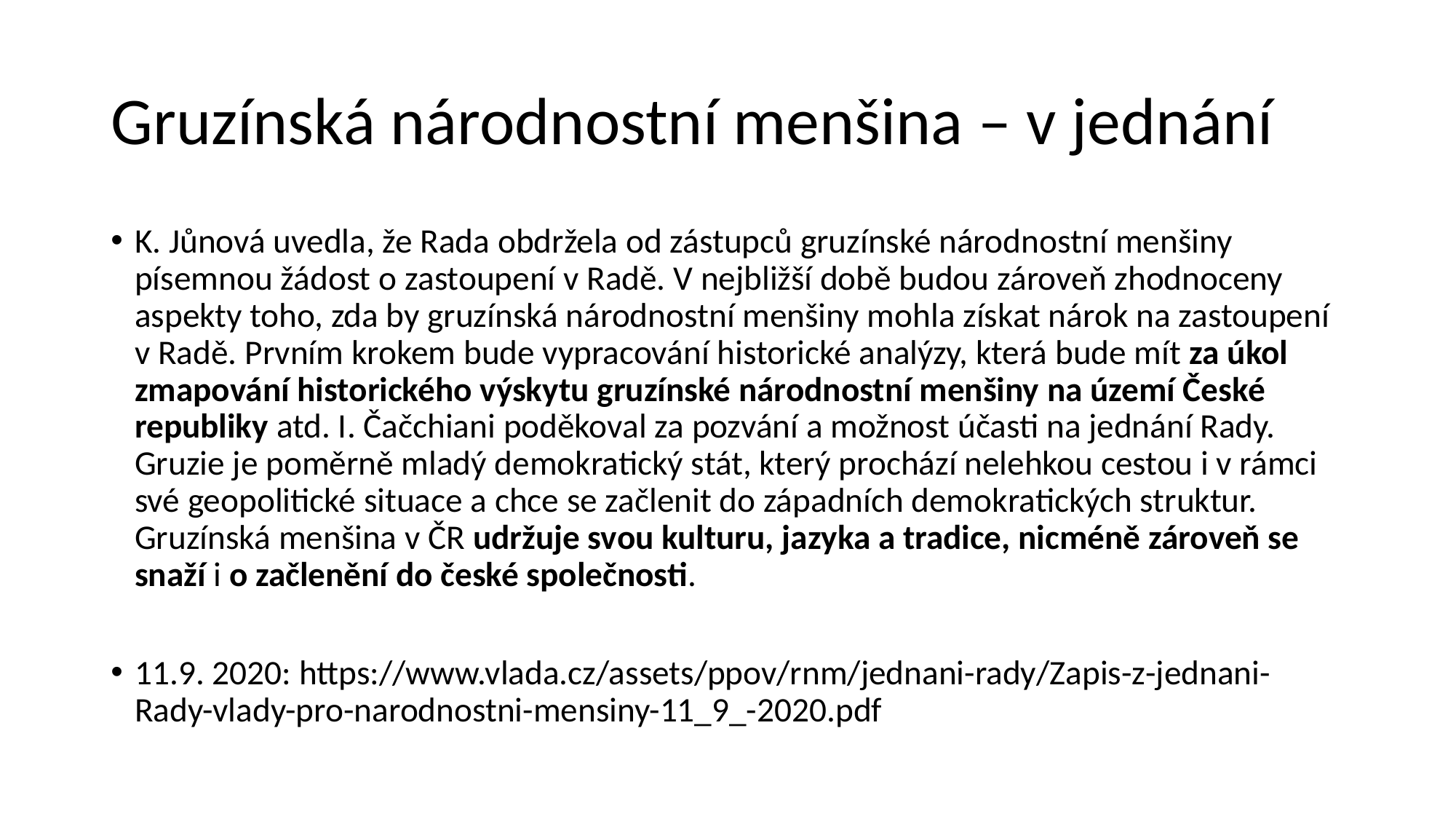

# Gruzínská národnostní menšina – v jednání
K. Jůnová uvedla, že Rada obdržela od zástupců gruzínské národnostní menšiny písemnou žádost o zastoupení v Radě. V nejbližší době budou zároveň zhodnoceny aspekty toho, zda by gruzínská národnostní menšiny mohla získat nárok na zastoupení v Radě. Prvním krokem bude vypracování historické analýzy, která bude mít za úkol zmapování historického výskytu gruzínské národnostní menšiny na území České republiky atd. I. Čačchiani poděkoval za pozvání a možnost účasti na jednání Rady. Gruzie je poměrně mladý demokratický stát, který prochází nelehkou cestou i v rámci své geopolitické situace a chce se začlenit do západních demokratických struktur. Gruzínská menšina v ČR udržuje svou kulturu, jazyka a tradice, nicméně zároveň se snaží i o začlenění do české společnosti.

11.9. 2020: https://www.vlada.cz/assets/ppov/rnm/jednani-rady/Zapis-z-jednani-Rady-vlady-pro-narodnostni-mensiny-11_9_-2020.pdf